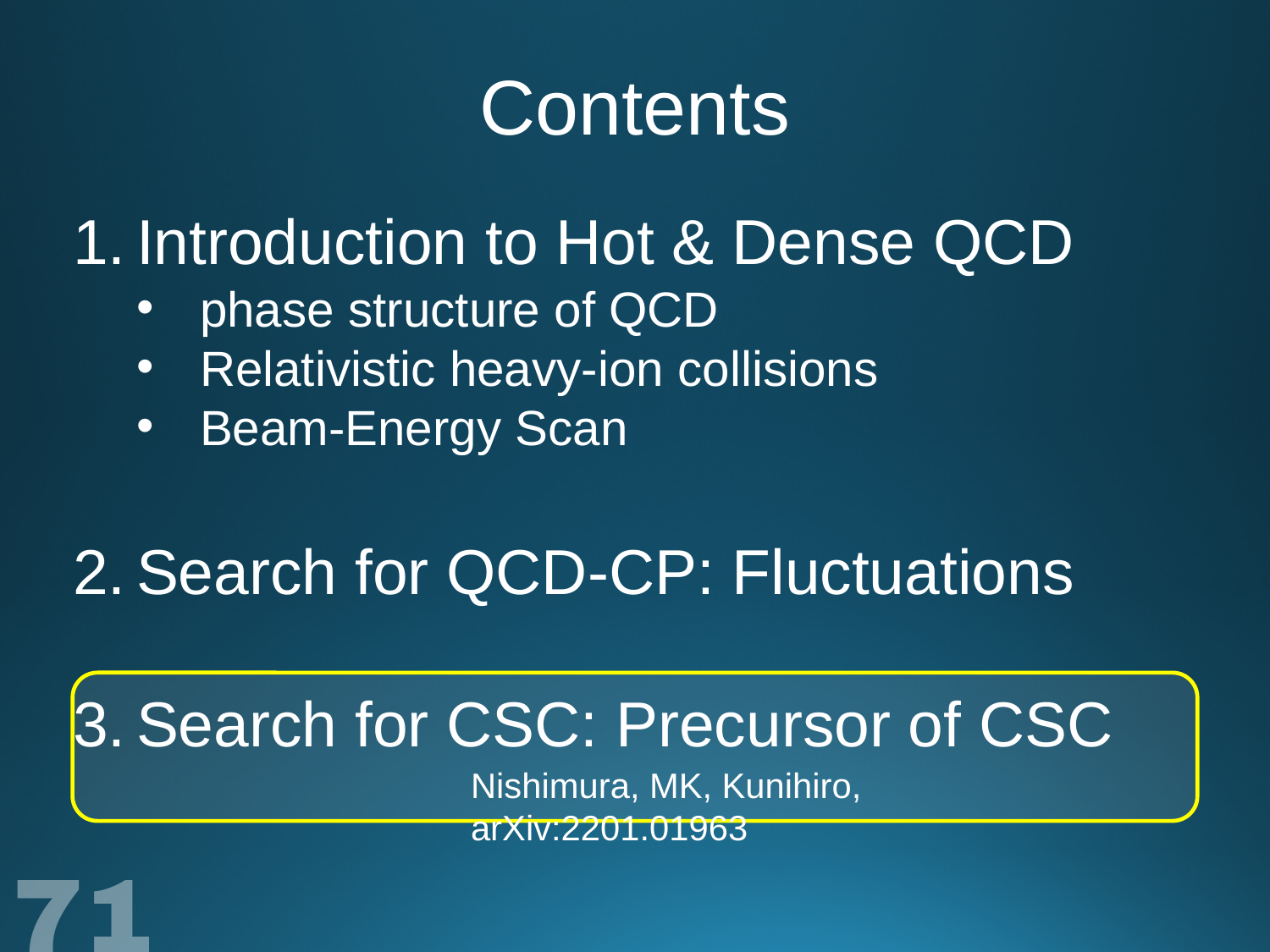

# Contents
Introduction to Hot & Dense QCD
phase structure of QCD
Relativistic heavy-ion collisions
Beam-Energy Scan

Search for QCD-CP: Fluctuations

Search for CSC: Precursor of CSC

Nishimura, MK, Kunihiro, arXiv:2201.01963
71